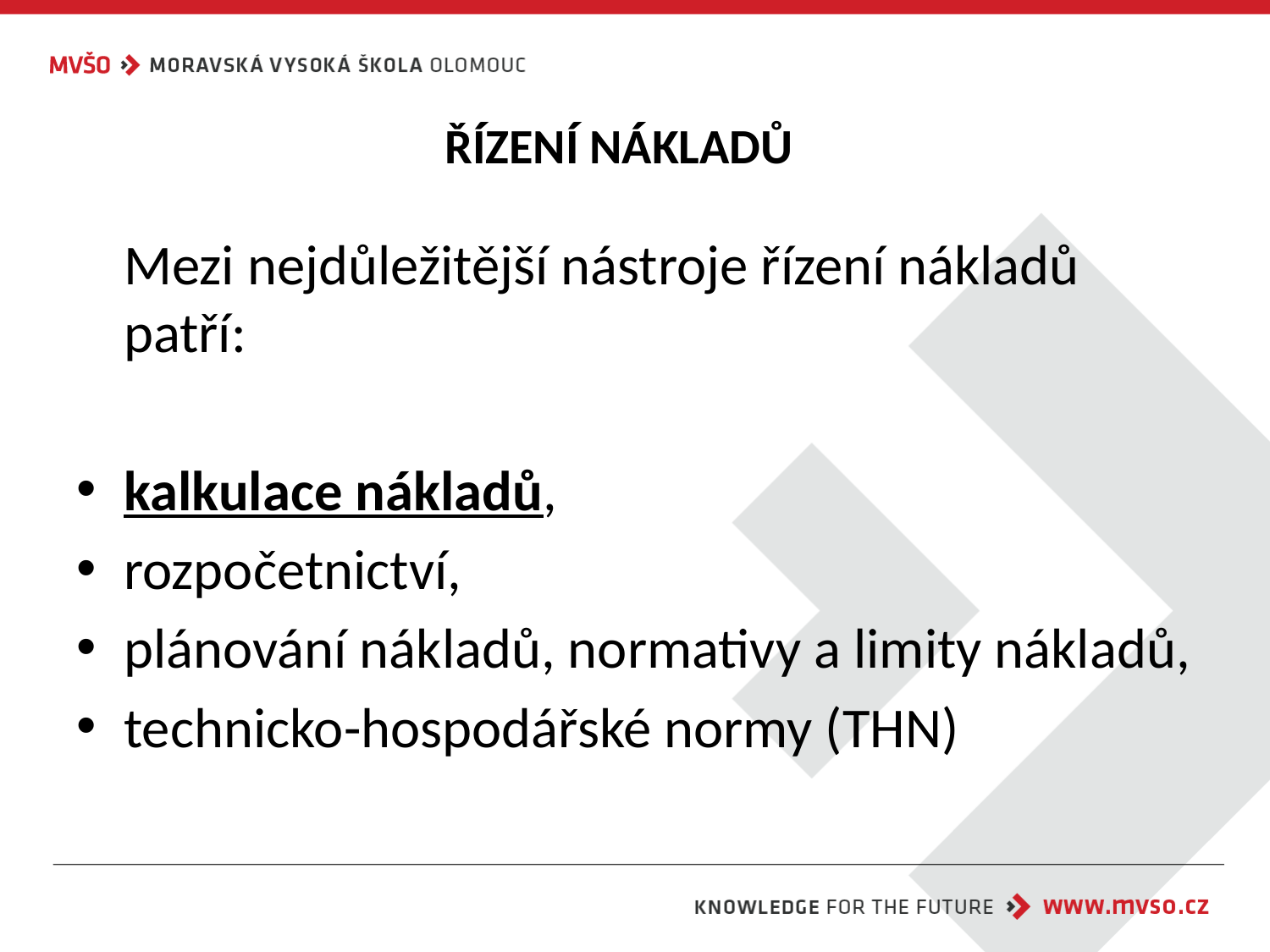

# ŘÍZENÍ NÁKLADŮ
	Mezi nejdůležitější nástroje řízení nákladů patří:

kalkulace nákladů,
rozpočetnictví,
plánování nákladů, normativy a limity nákladů,
technicko-hospodářské normy (THN)